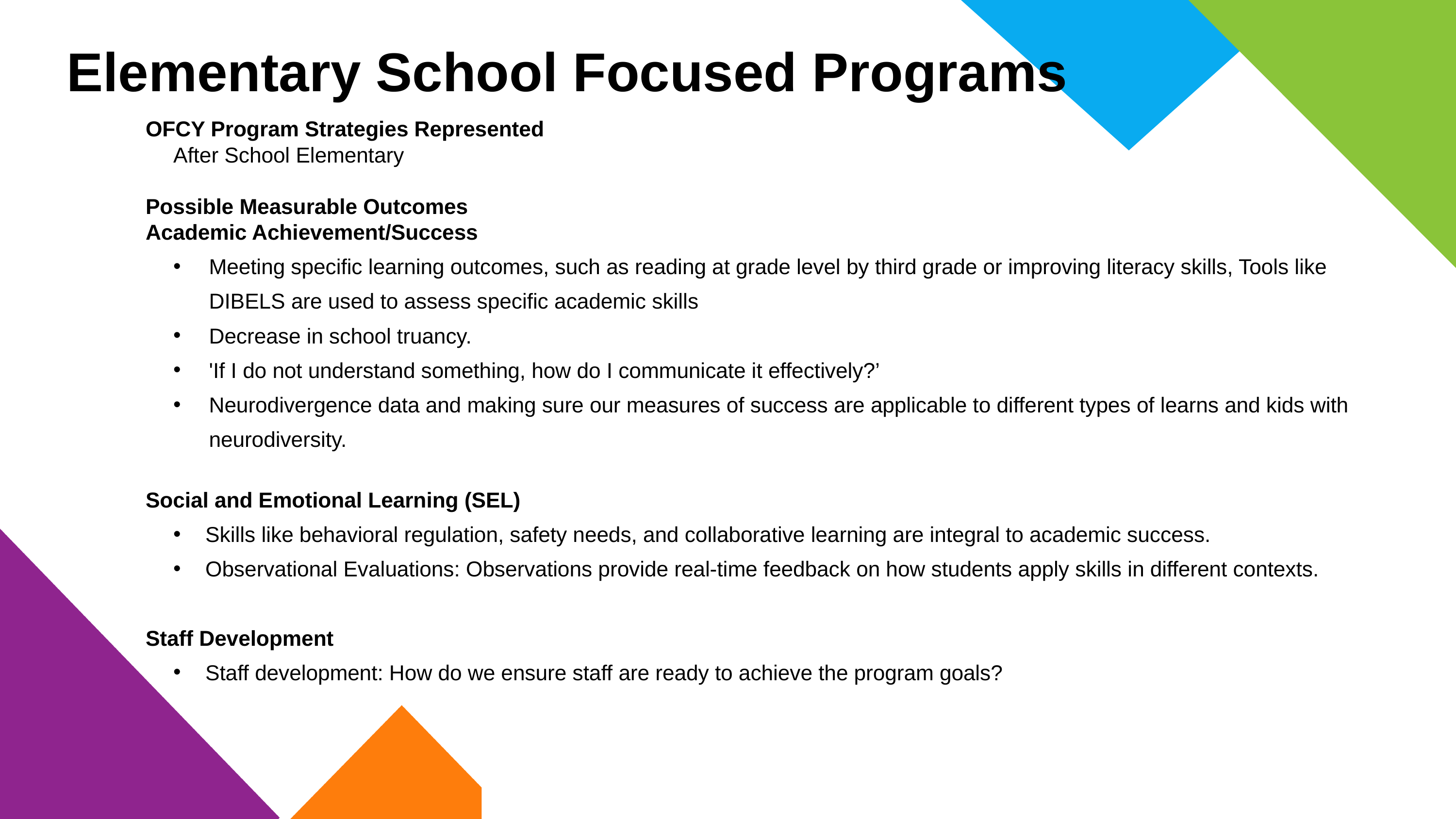

# Elementary School Focused Programs
OFCY Program Strategies Represented
After School Elementary

Possible Measurable Outcomes
Academic Achievement/Success
Meeting specific learning outcomes, such as reading at grade level by third grade or improving literacy skills, Tools like DIBELS are used to assess specific academic skills
Decrease in school truancy.
'If I do not understand something, how do I communicate it effectively?’
Neurodivergence data and making sure our measures of success are applicable to different types of learns and kids with neurodiversity.

Social and Emotional Learning (SEL)
Skills like behavioral regulation, safety needs, and collaborative learning are integral to academic success.
Observational Evaluations: Observations provide real-time feedback on how students apply skills in different contexts.

Staff Development
Staff development: How do we ensure staff are ready to achieve the program goals?